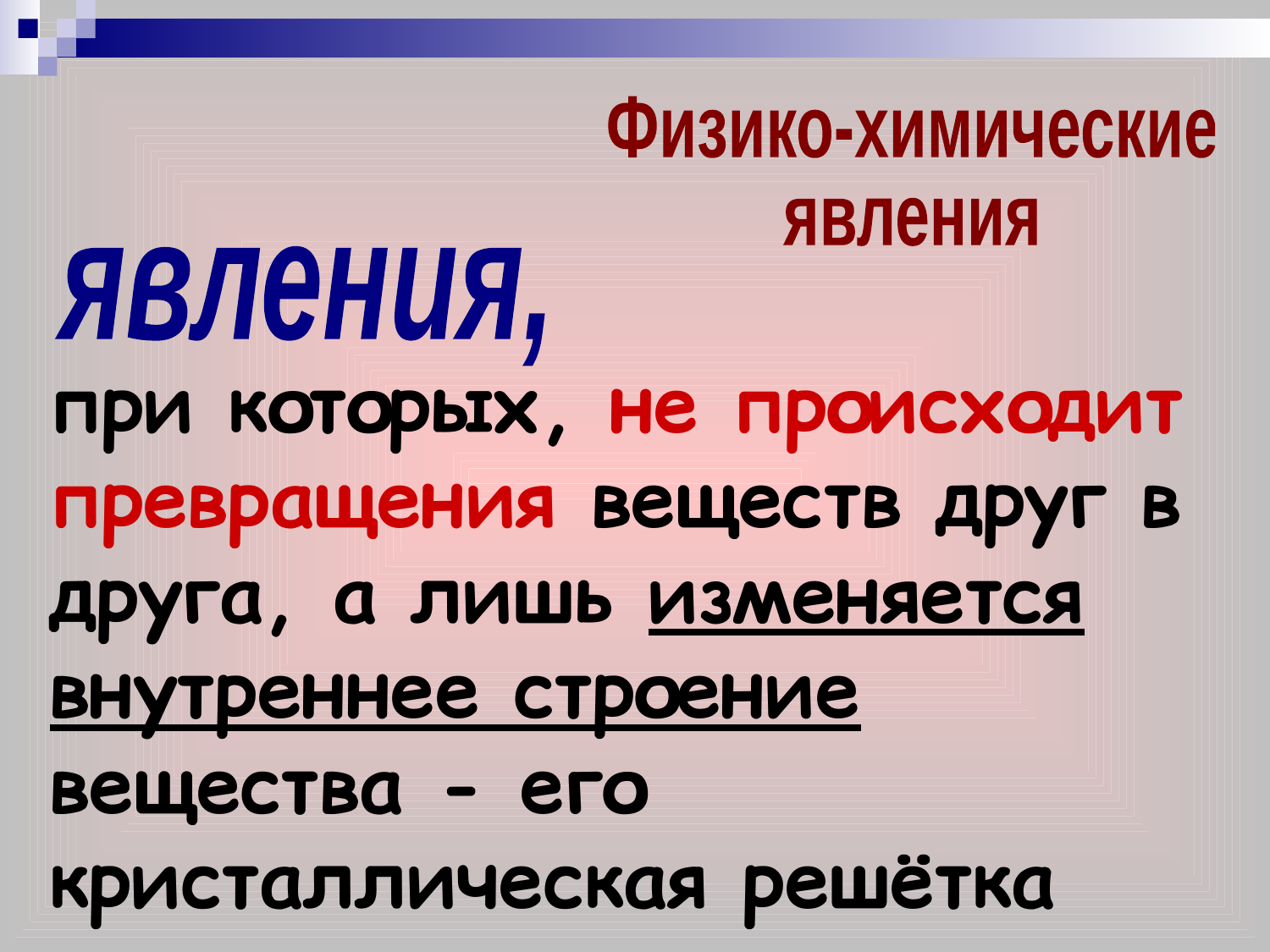

Физико-химические
явления
явления,
при которых, не происходит превращения веществ друг в друга, а лишь изменяется  внутреннее строение вещества - его кристаллическая решётка